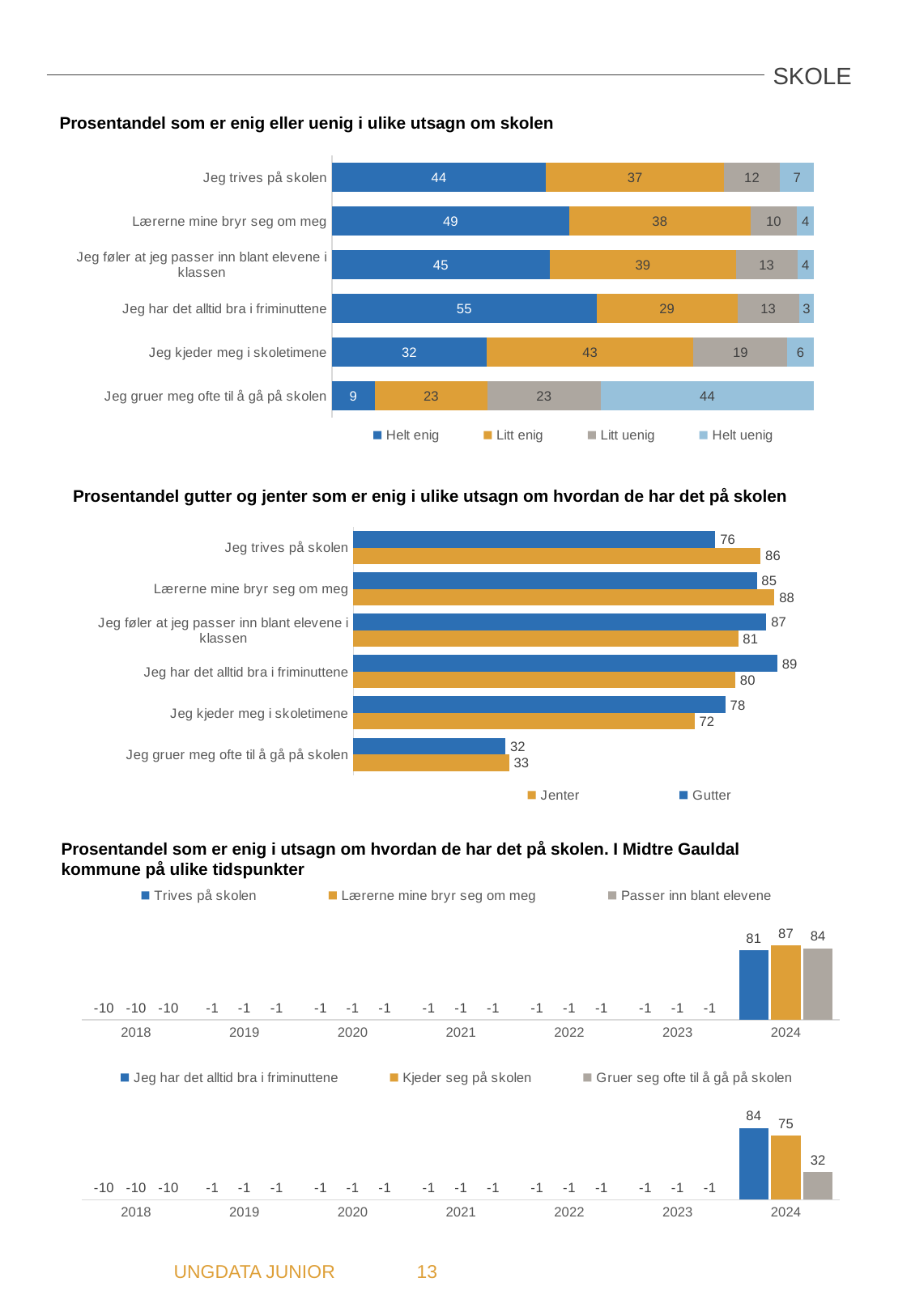

SKOLE
Prosentandel som er enig eller uenig i ulike utsagn om skolen

### Chart

| Category | Helt enig | Litt enig | Litt uenig | Helt uenig |
|---|---|---|---|---|
| Jeg trives på skolen | 44.4 | 36.9 | 11.600000000000001 | 7.1 |
| Lærerne mine bryr seg om meg | 49.2 | 37.6 | 9.6 | 3.5999999999999996 |
| Jeg føler at jeg passer inn blant elevene i klassen | 45.2 | 38.6 | 12.7 | 3.5999999999999996 |
| Jeg har det alltid bra i friminuttene | 54.900000000000006 | 29.2 | 12.8 | 3.1 |
| Jeg kjeder meg i skoletimene | 32.1 | 42.9 | 19.400000000000002 | 5.6000000000000005 |
| Jeg gruer meg ofte til å gå på skolen | 8.9 | 23.400000000000002 | 23.400000000000002 | 44.3 |
Prosentandel gutter og jenter som er enig i ulike utsagn om hvordan de har det på skolen

### Chart

| Category | Gutter | Jenter |
|---|---|---|
| Jeg trives på skolen | 76.0 | 85.5 |
| Lærerne mine bryr seg om meg | 84.7 | 88.4 |
| Jeg føler at jeg passer inn blant elevene i klassen | 86.7 | 80.80000000000001 |
| Jeg har det alltid bra i friminuttene | 89.0 | 80.2 |
| Jeg kjeder meg i skoletimene | 78.1 | 71.6 |
| Jeg gruer meg ofte til å gå på skolen | 31.900000000000002 | 32.699999999999996 |
Prosentandel som er enig i utsagn om hvordan de har det på skolen. I Midtre Gauldal kommune på ulike tidspunkter

### Chart

| Category | Trives på skolen | Lærerne mine bryr seg om meg | Passer inn blant elevene |
|---|---|---|---|
| 2018 | -10.0 | -10.0 | -10.0 |
| 2019 | -1.0 | -1.0 | -1.0 |
| 2020 | -1.0 | -1.0 | -1.0 |
| 2021 | -1.0 | -1.0 | -1.0 |
| 2022 | -1.0 | -1.0 | -1.0 |
| 2023 | -1.0 | -1.0 | -1.0 |
| 2024 | 81.3 | 86.8 | 83.80000000000001 |

### Chart

| Category | Jeg har det alltid bra i friminuttene | Kjeder seg på skolen | Gruer seg ofte til å gå på skolen |
|---|---|---|---|
| 2018 | -10.0 | -10.0 | -10.0 |
| 2019 | -1.0 | -1.0 | -1.0 |
| 2020 | -1.0 | -1.0 | -1.0 |
| 2021 | -1.0 | -1.0 | -1.0 |
| 2022 | -1.0 | -1.0 | -1.0 |
| 2023 | -1.0 | -1.0 | -1.0 |
| 2024 | 84.1 | 75.0 | 32.300000000000004 |
	UNGDATA JUNIOR	13